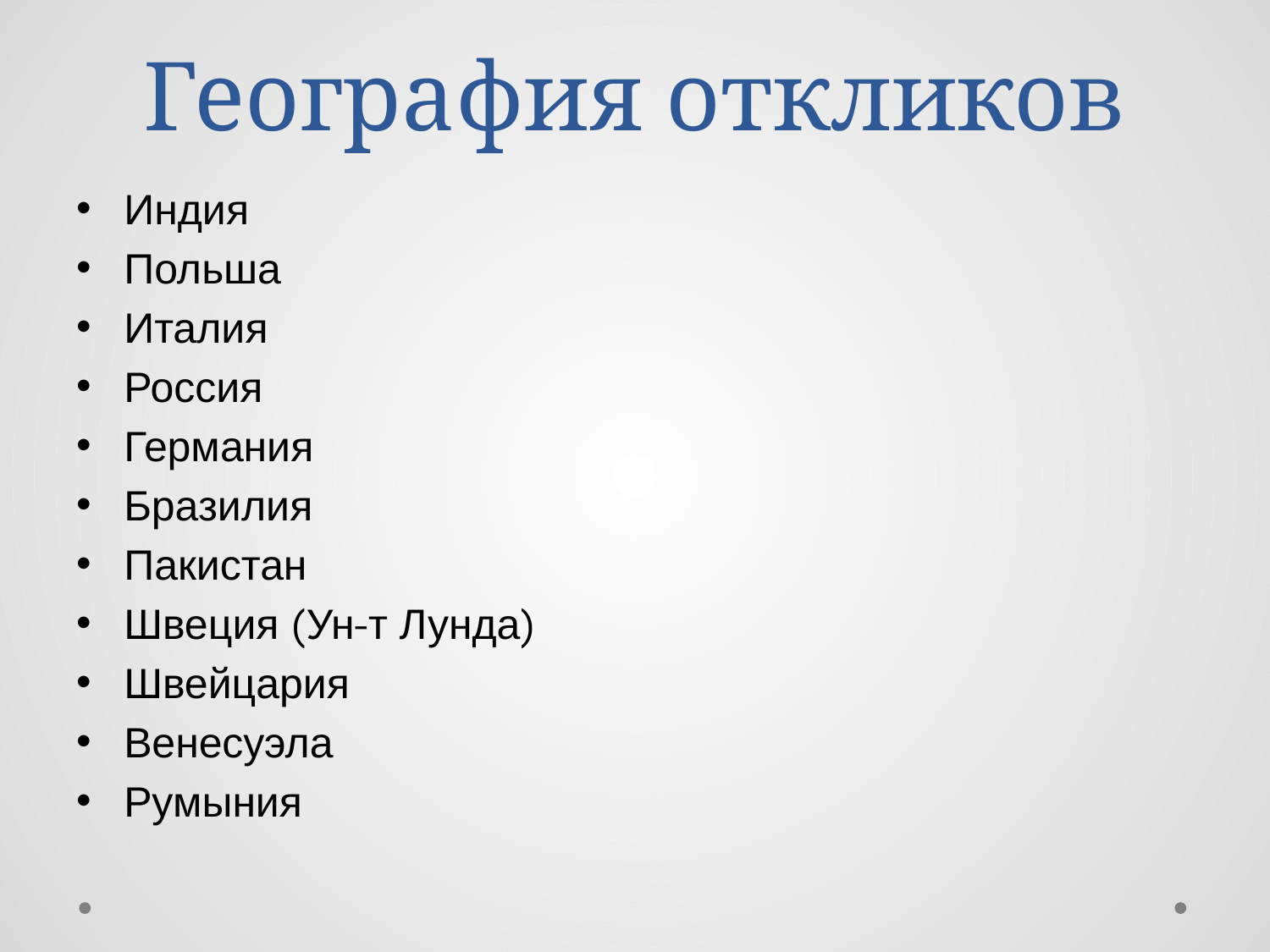

# География откликов
Индия
Польша
Италия
Россия
Германия
Бразилия
Пакистан
Швеция (Ун-т Лунда)
Швейцария
Венесуэла
Румыния